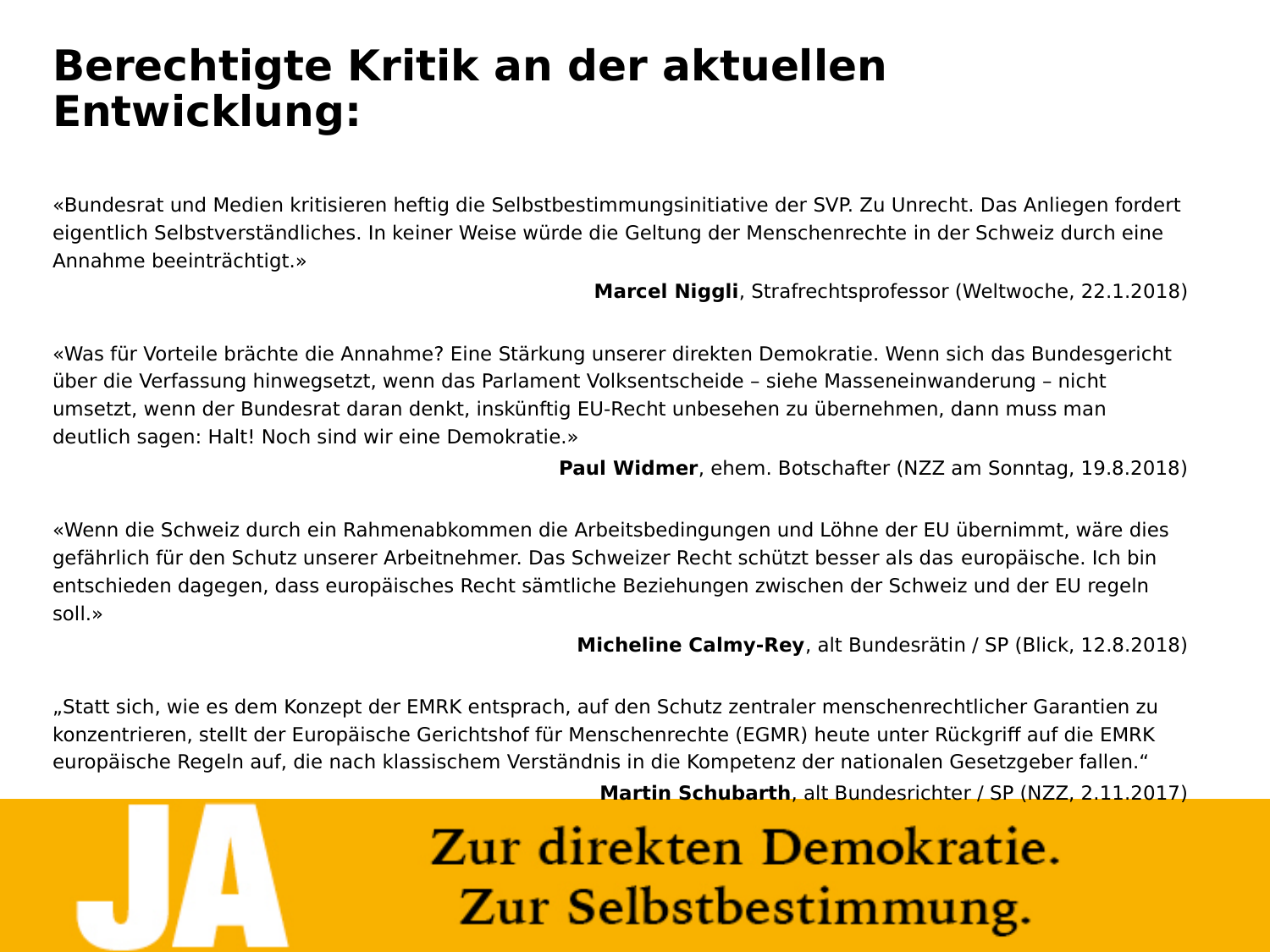

# Berechtigte Kritik an der aktuellen Entwicklung:
«Bundesrat und Medien kritisieren heftig die Selbstbestimmungsinitiative der SVP. Zu Unrecht. Das Anliegen fordert eigentlich Selbstverständliches. In keiner Weise würde die Geltung der Menschenrechte in der Schweiz durch eine Annahme beeinträchtigt.»
Marcel Niggli, Strafrechtsprofessor (Weltwoche, 22.1.2018)

«Was für Vorteile brächte die Annahme? Eine Stärkung unserer direkten Demokratie. Wenn sich das Bundesgericht über die Verfassung hinwegsetzt, wenn das Parlament Volksentscheide – siehe Masseneinwanderung – nicht umsetzt, wenn der Bundesrat daran denkt, inskünftig EU-Recht unbesehen zu übernehmen, dann muss man deutlich sagen: Halt! Noch sind wir eine Demokratie.»
Paul Widmer, ehem. Botschafter (NZZ am Sonntag, 19.8.2018)

«Wenn die Schweiz durch ein Rahmenabkommen die Arbeitsbedingungen und Löhne der EU übernimmt, wäre dies gefährlich für den Schutz unserer Arbeitnehmer. Das Schweizer Recht schützt besser als das ­europäische. Ich bin entschieden dagegen, dass europäisches Recht sämtliche Beziehungen zwischen der Schweiz und der EU regeln soll.»
Micheline Calmy-Rey, alt Bundesrätin / SP (Blick, 12.8.2018)

„Statt sich, wie es dem Konzept der EMRK entsprach, auf den Schutz zentraler menschenrechtlicher Garantien zu konzentrieren, stellt der Europäische Gerichtshof für Menschenrechte (EGMR) heute unter Rückgriff auf die EMRK europäische Regeln auf, die nach klassischem Verständnis in die Kompetenz der nationalen Gesetzgeber fallen.“
Martin Schubarth, alt Bundesrichter / SP (NZZ, 2.11.2017)